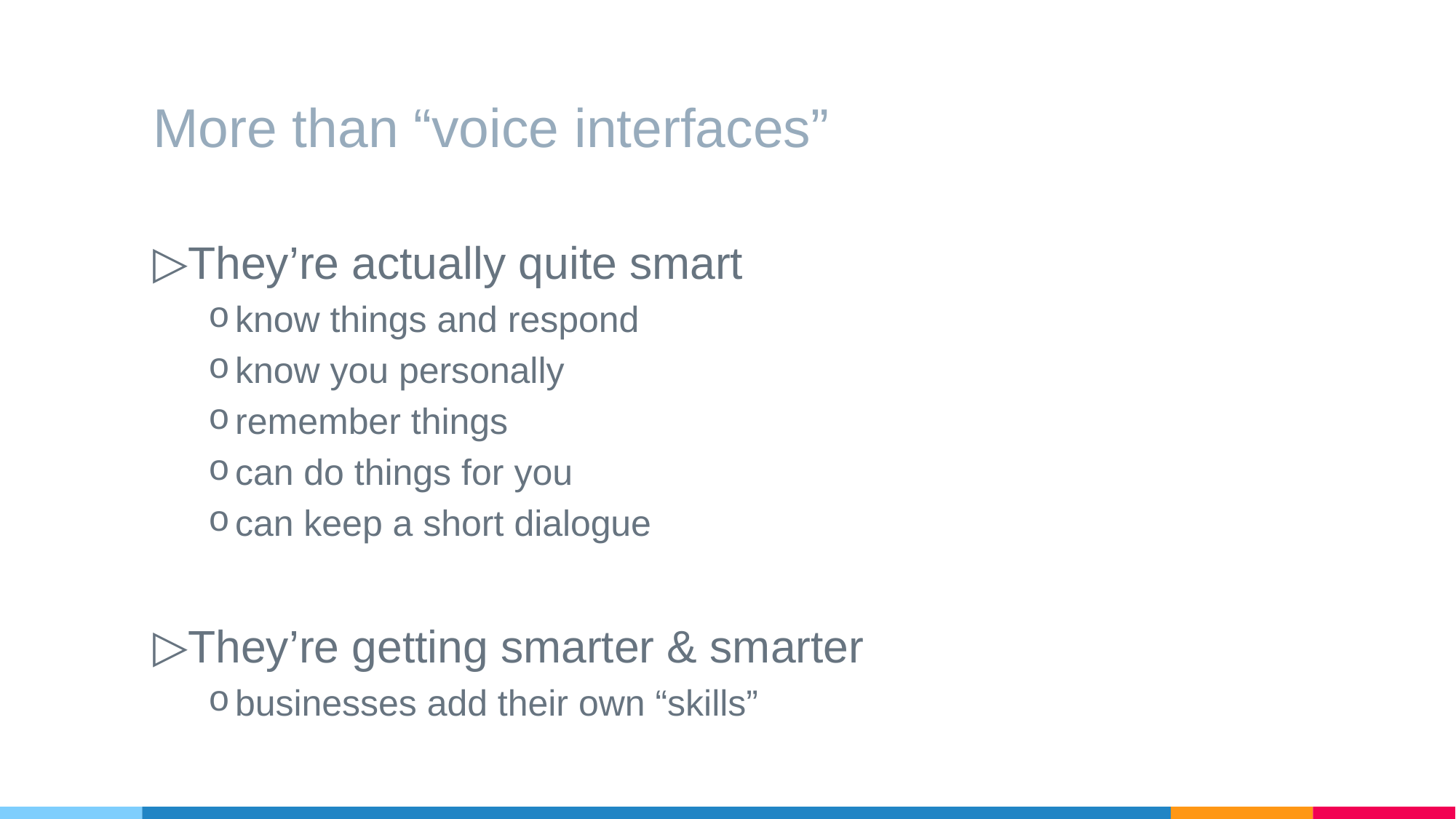

# More than “voice interfaces”
They’re actually quite smart
know things and respond
know you personally
remember things
can do things for you
can keep a short dialogue

They’re getting smarter & smarter
businesses add their own “skills”